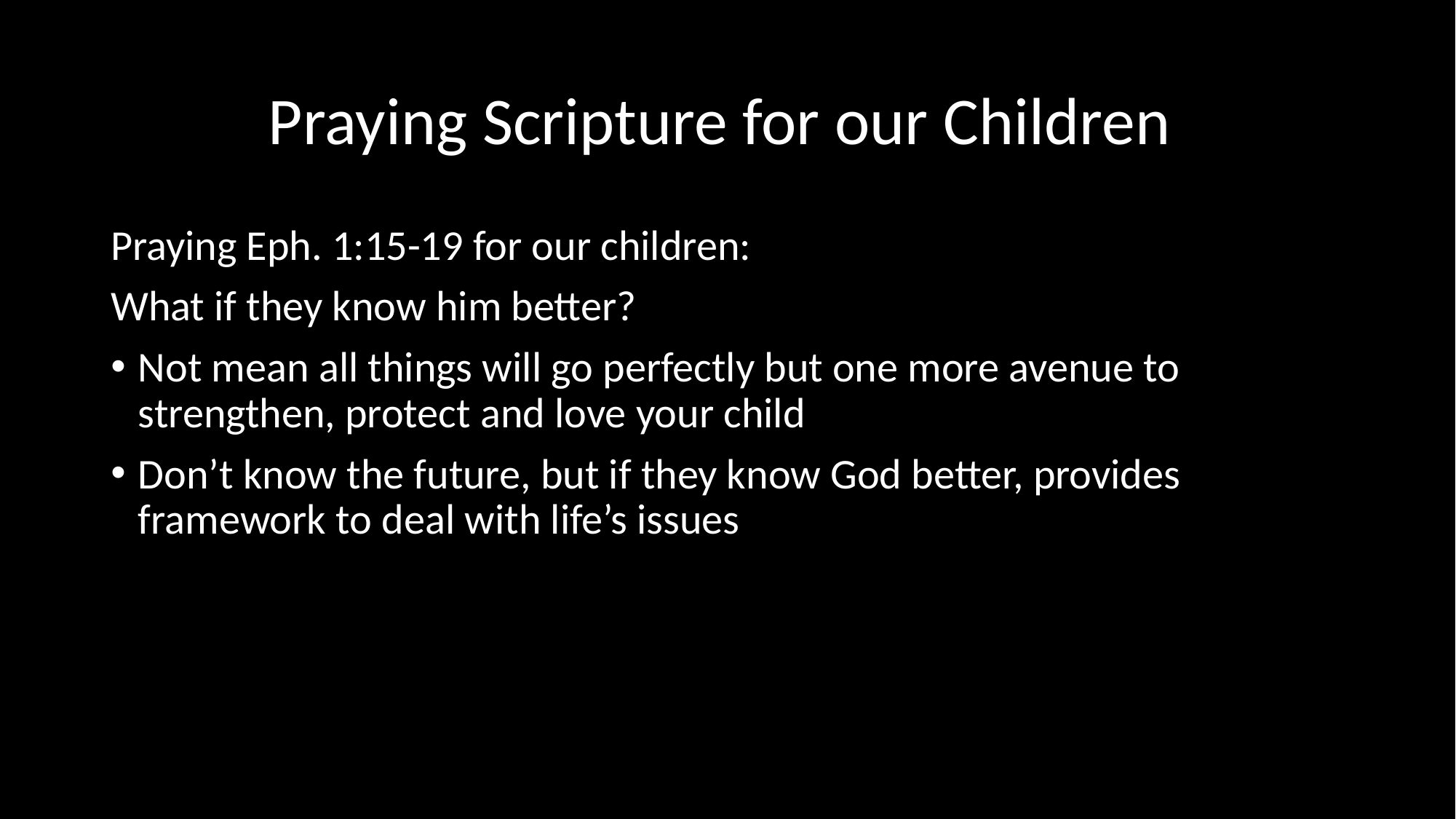

# Praying Scripture for our Children
Praying Eph. 1:15-19 for our children:
What if they know him better?
Not mean all things will go perfectly but one more avenue to strengthen, protect and love your child
Don’t know the future, but if they know God better, provides framework to deal with life’s issues